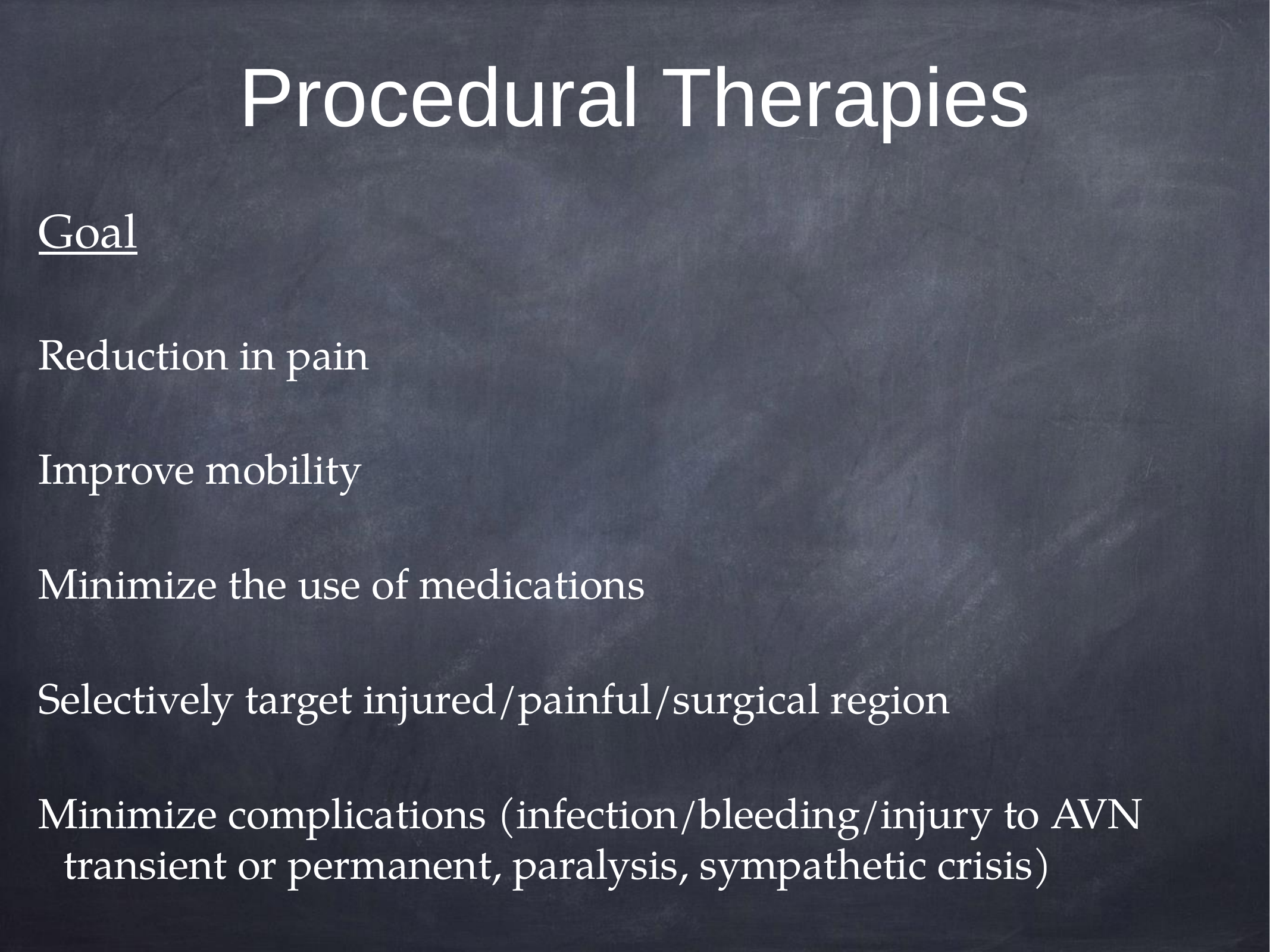

# Procedural Therapies
Goal

Reduction in pain

Improve mobility

Minimize the use of medications

Selectively target injured/painful/surgical region

Minimize complications (infection/bleeding/injury to AVN transient or permanent, paralysis, sympathetic crisis)